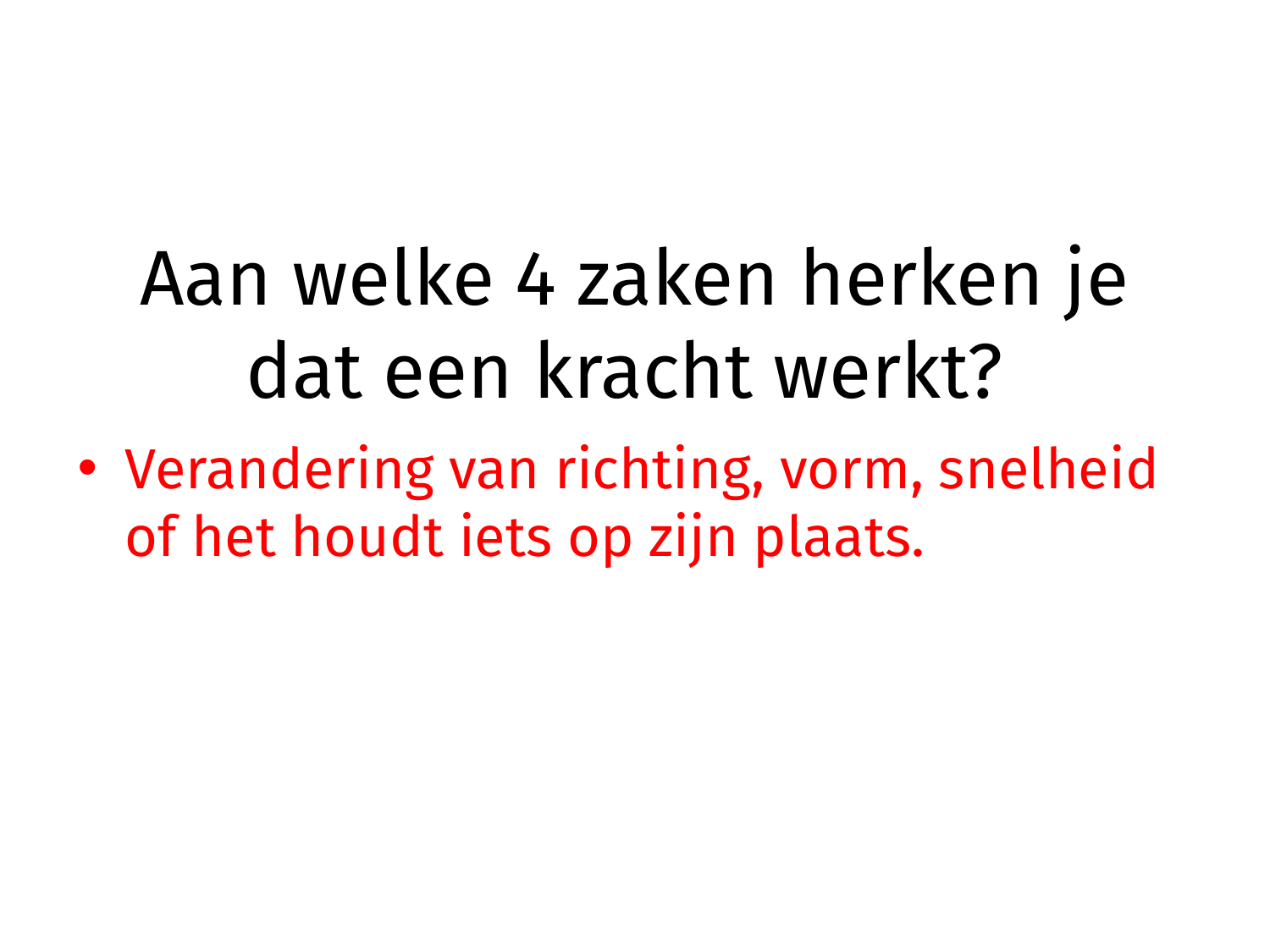

# Aan welke 4 zaken herken je dat een kracht werkt?
Verandering van richting, vorm, snelheid of het houdt iets op zijn plaats.